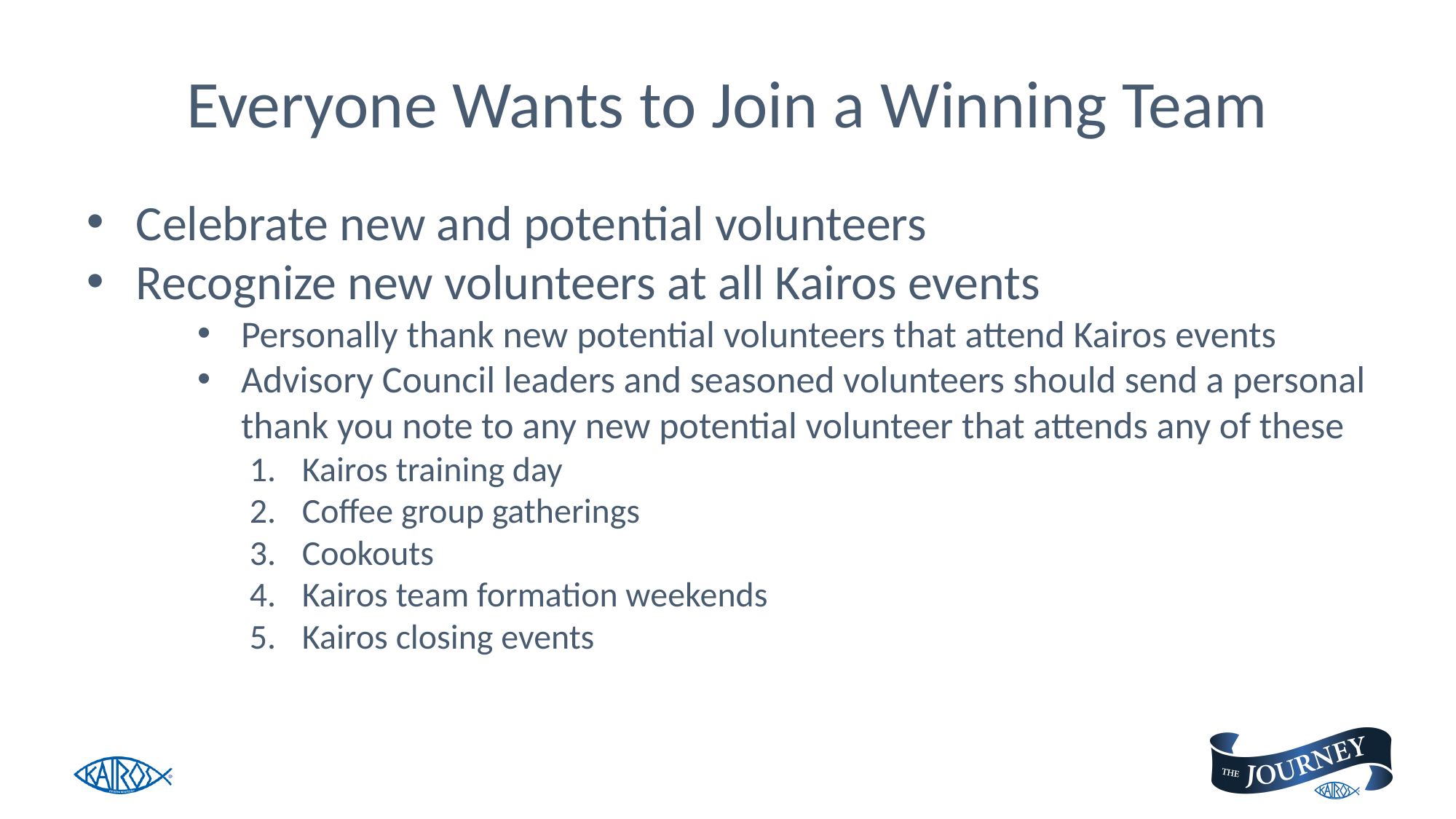

# Everyone Wants to Join a Winning Team
Celebrate new and potential volunteers
Recognize new volunteers at all Kairos events
Personally thank new potential volunteers that attend Kairos events
Advisory Council leaders and seasoned volunteers should send a personal thank you note to any new potential volunteer that attends any of these
Kairos training day
Coffee group gatherings
Cookouts
Kairos team formation weekends
Kairos closing events